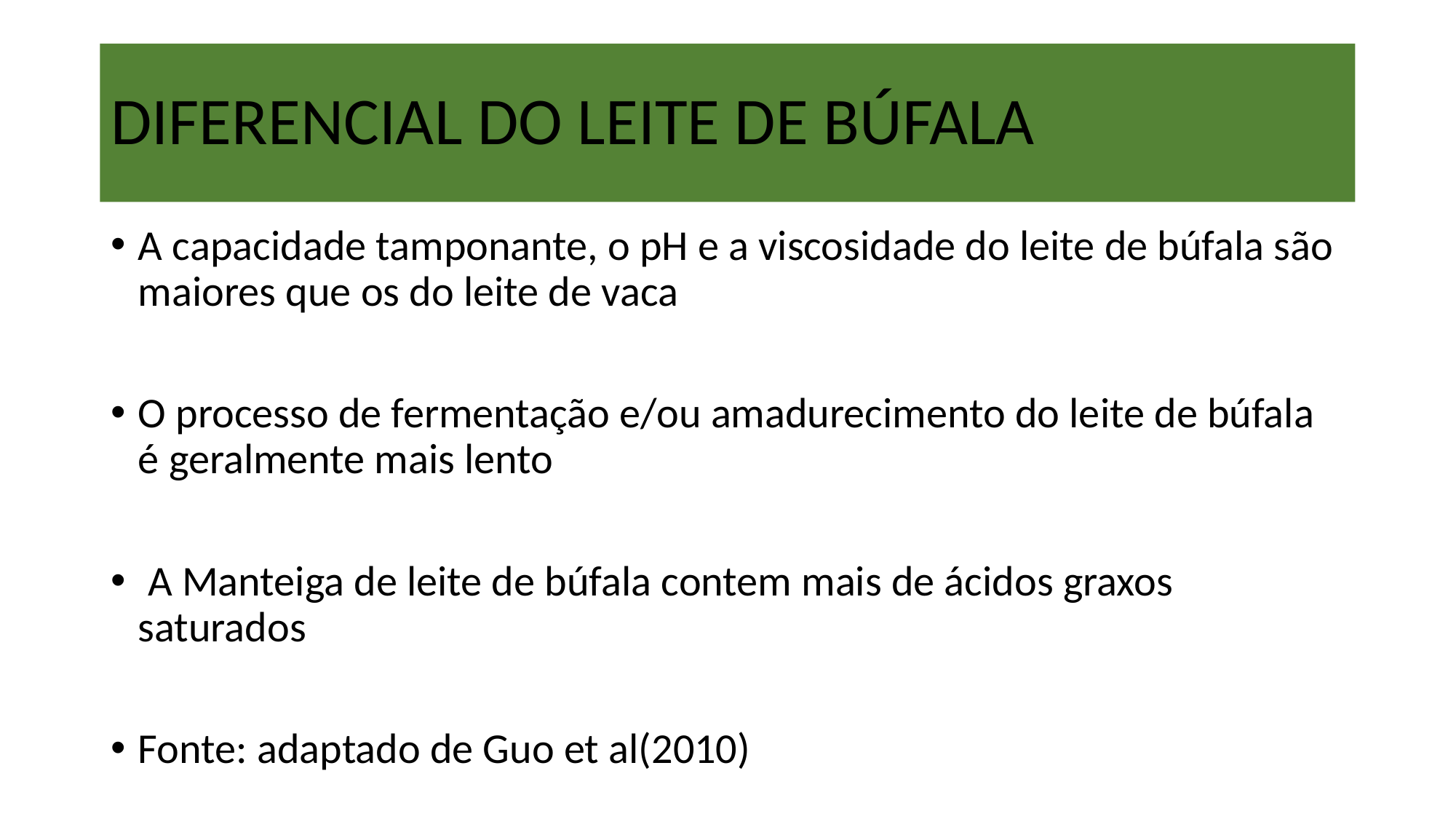

# DIFERENCIAL DO LEITE DE BÚFALA
A capacidade tamponante, o pH e a viscosidade do leite de búfala são maiores que os do leite de vaca

O processo de fermentação e/ou amadurecimento do leite de búfala é geralmente mais lento

 A Manteiga de leite de búfala contem mais de ácidos graxos saturados

Fonte: adaptado de Guo et al(2010)